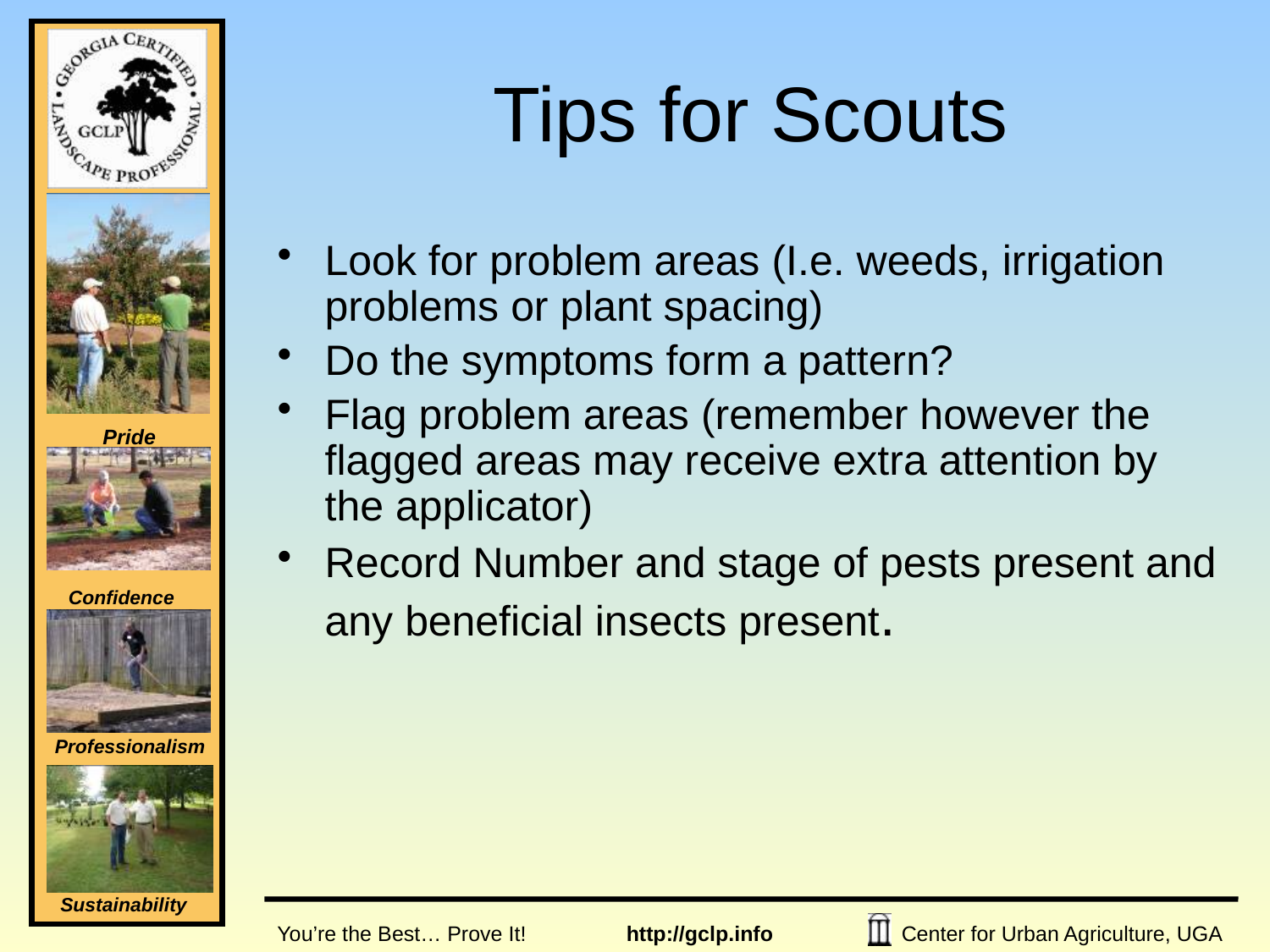

# Tips for Scouts
Look for problem areas (I.e. weeds, irrigation problems or plant spacing)
Do the symptoms form a pattern?
Flag problem areas (remember however the flagged areas may receive extra attention by the applicator)
Record Number and stage of pests present and any beneficial insects present.